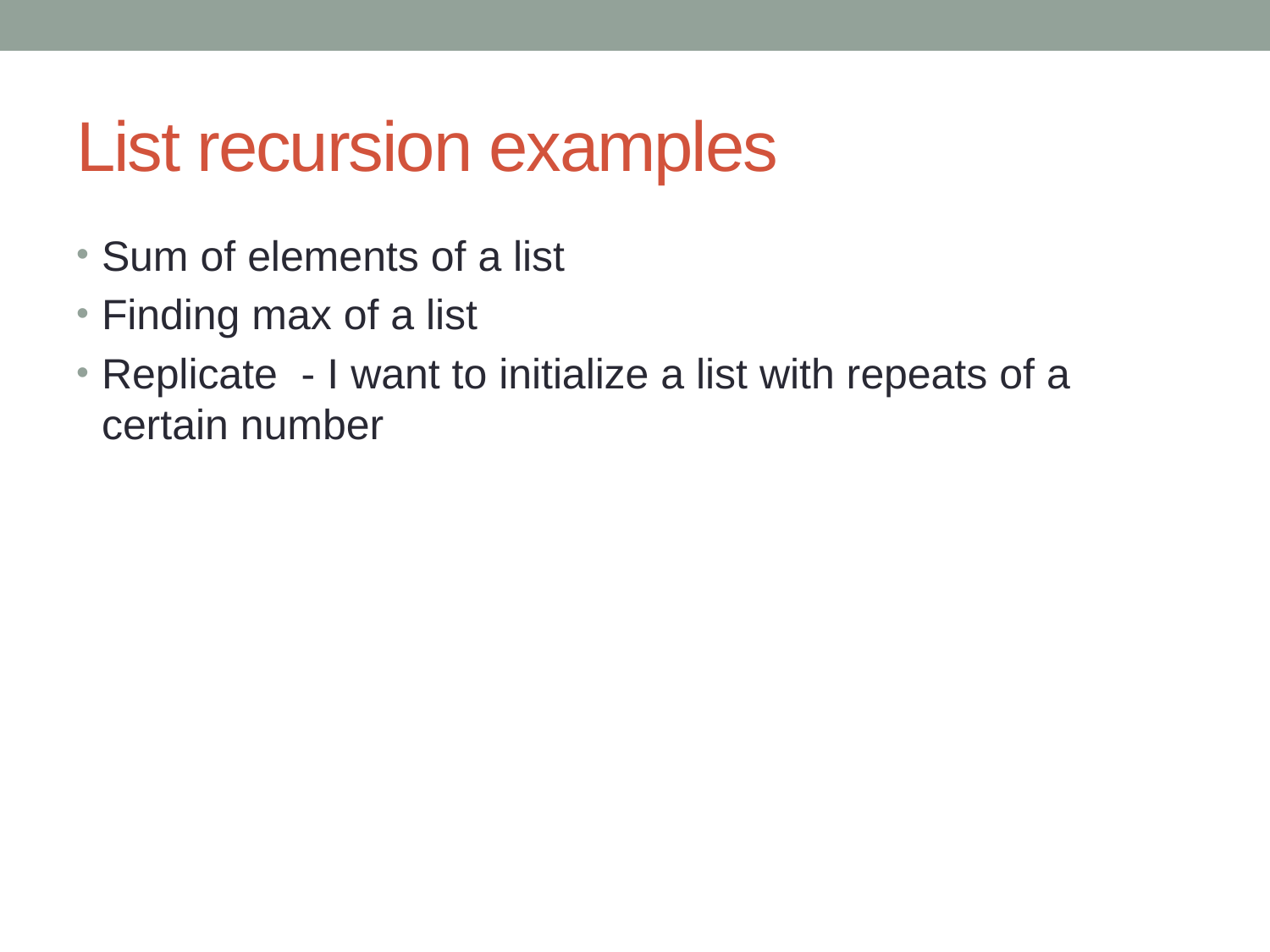

# List recursion examples
Sum of elements of a list
Finding max of a list
Replicate  - I want to initialize a list with repeats of a certain number